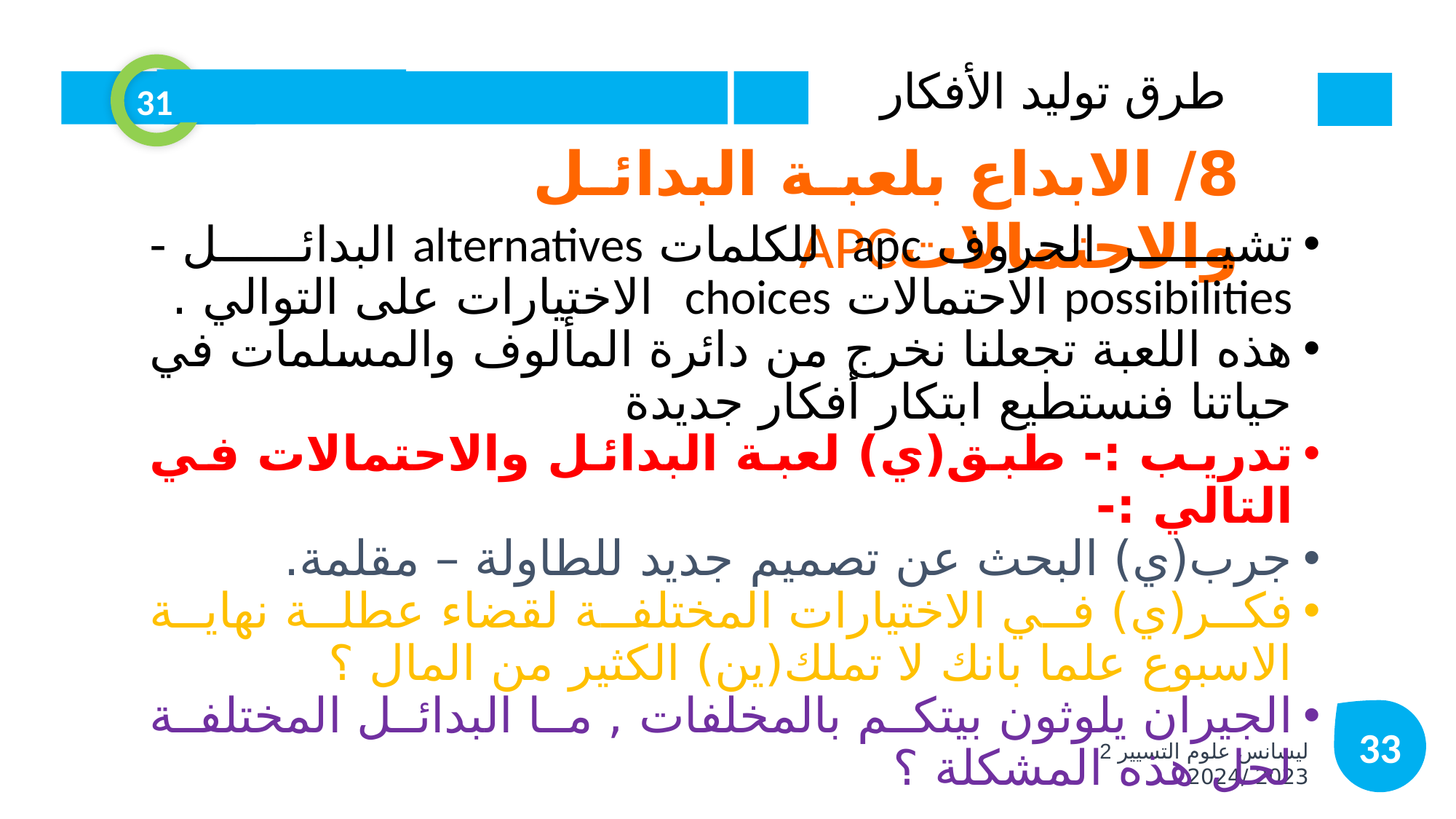

طرق توليد الأفكار

31
8/ الابداع بلعبة البدائل والاحتمالاتapc
تشير الحروف apc  للكلمات alternatives البدائل - possibilities الاحتمالات choices  الاختيارات على التوالي .
هذه اللعبة تجعلنا نخرج من دائرة المألوف والمسلمات في حياتنا فنستطيع ابتكار أفكار جديدة
تدريب :- طبق(ي) لعبة البدائل والاحتمالات في التالي :-
جرب(ي) البحث عن تصميم جديد للطاولة – مقلمة.
فكر(ي) في الاختيارات المختلفة لقضاء عطلة نهاية الاسبوع علما بانك لا تملك(ين) الكثير من المال ؟
الجيران يلوثون بيتكم بالمخلفات , ما البدائل المختلفة لحل هذه المشكلة ؟
33

2 ليسانس علوم التسيير 2023 /2024